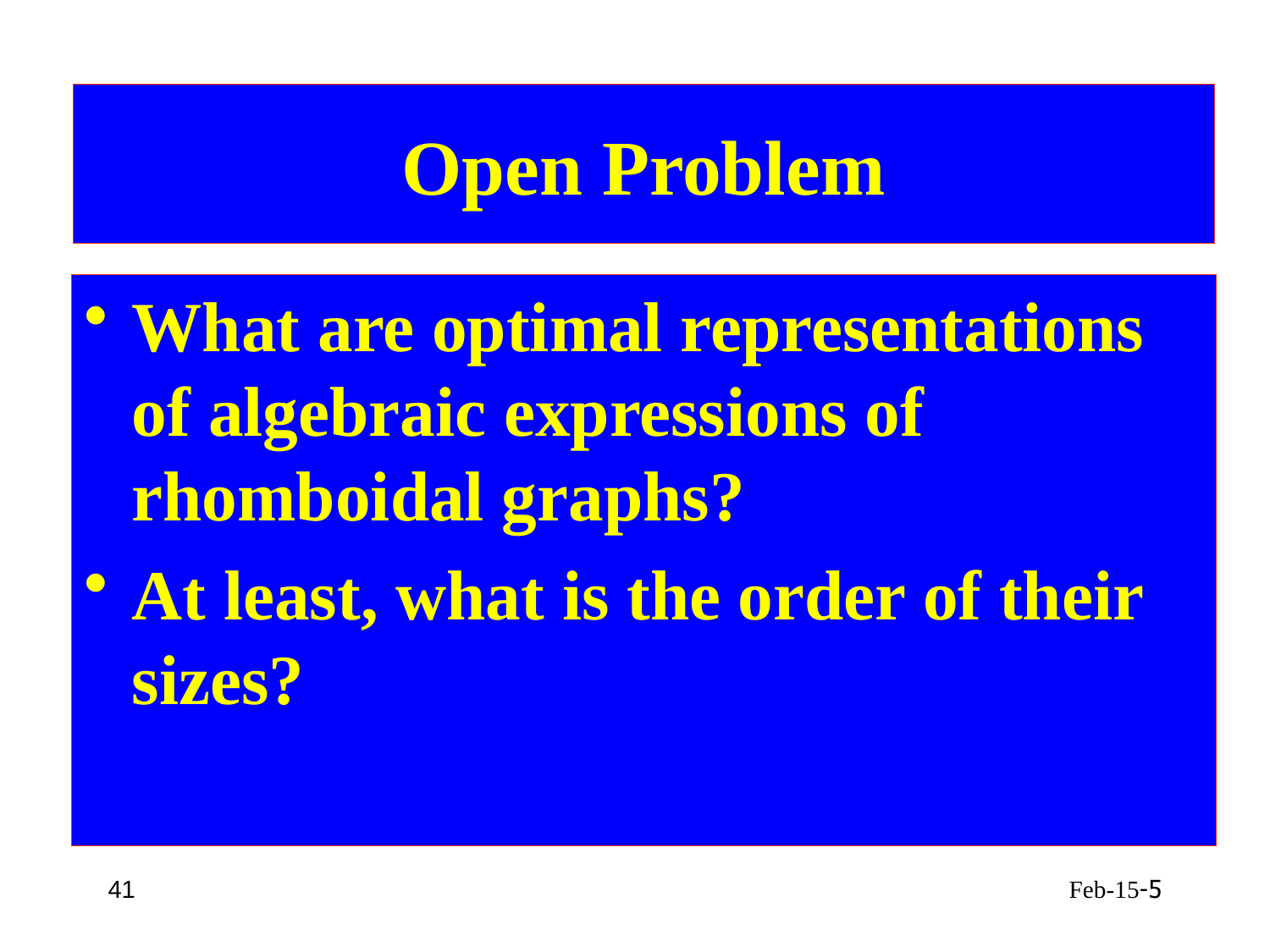

# Open Problem
What are optimal representations of algebraic expressions of rhomboidal graphs?
At least, what is the order of their sizes?
41
5-Feb-15